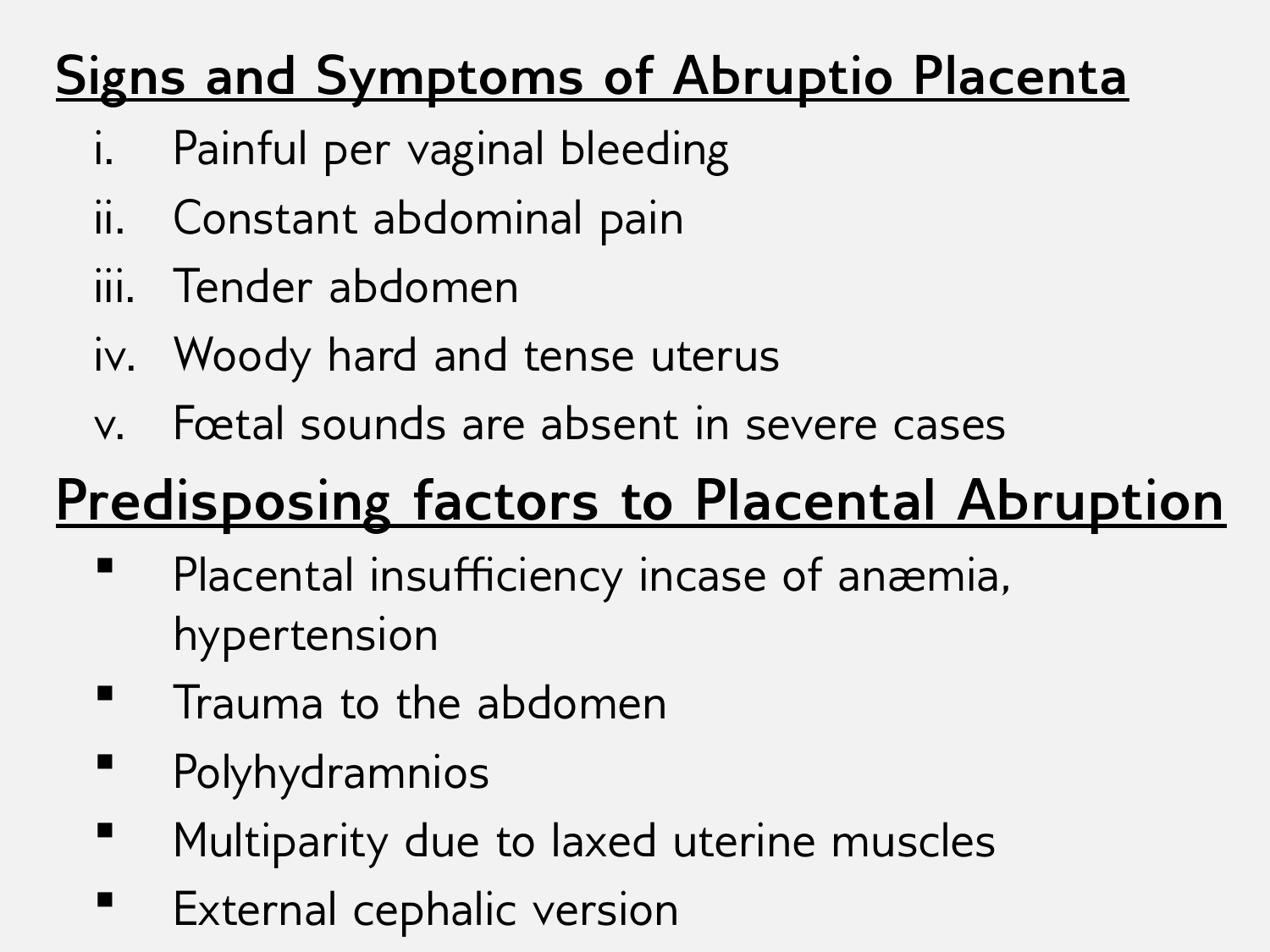

Signs and Symptoms of Abruptio Placenta
Painful per vaginal bleeding
Constant abdominal pain
Tender abdomen
Woody hard and tense uterus
Foetal sounds are absent in severe cases
Predisposing factors to Placental Abruption
Placental insufficiency incase of anaemia, hypertension
Trauma to the abdomen
Polyhydramnios
Multiparity due to laxed uterine muscles
External cephalic version